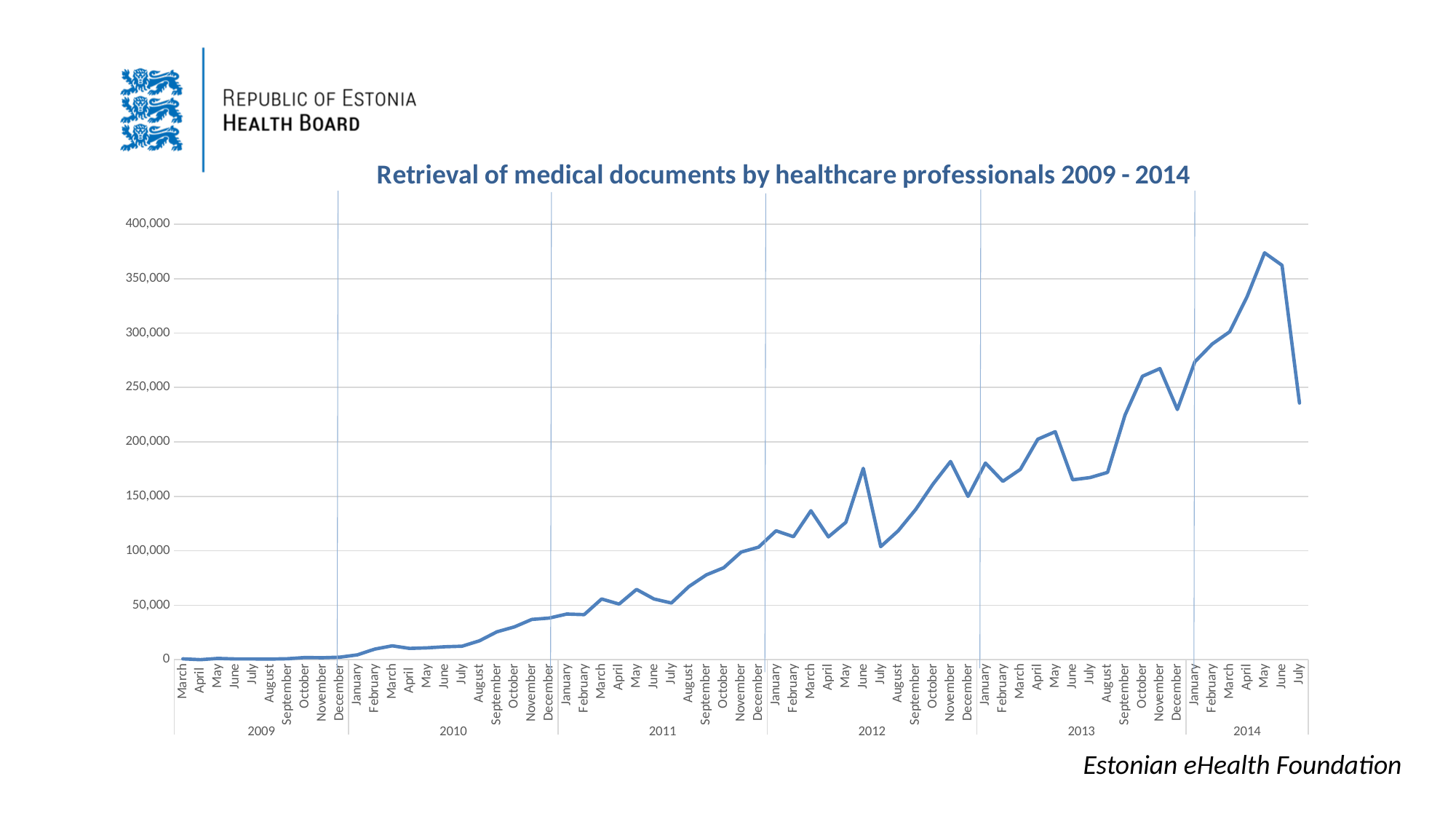

### Chart: Retrieval of medical documents by healthcare professionals 2009 - 2014

| Category |  |
|---|---|
| March | 727.0 |
| April  | 0.0 |
| May | 1106.0 |
| June | 655.0 |
| July | 642.0 |
| August | 526.0 |
| September | 842.0 |
| October | 1951.0 |
| November | 1740.0 |
| December | 2278.0 |
| January | 4391.0 |
| February | 9698.0 |
| March | 12714.0 |
| April  | 10312.0 |
| May | 10824.0 |
| June | 11818.0 |
| July | 12331.0 |
| August | 17300.0 |
| September | 25573.0 |
| October | 30086.0 |
| November | 36922.0 |
| December | 38186.0 |
| January | 41874.0 |
| February | 41347.0 |
| March | 55722.0 |
| April | 51053.0 |
| May | 64507.0 |
| June | 55716.0 |
| July | 52024.0 |
| August | 67109.0 |
| September | 77838.0 |
| October | 84399.0 |
| November | 98804.0 |
| December | 103328.0 |
| January | 118375.0 |
| February | 112929.0 |
| March | 136759.0 |
| April | 112756.0 |
| May | 126113.0 |
| June | 175693.0 |
| July | 103794.0 |
| August | 118311.0 |
| September | 137856.0 |
| October | 161359.0 |
| November | 181997.0 |
| December | 149941.0 |
| January | 180544.0 |
| February | 163795.0 |
| March | 174735.0 |
| April | 202490.0 |
| May | 209400.0 |
| June | 165173.0 |
| July | 167242.0 |
| August | 171979.0 |
| September | 224657.0 |
| October | 260328.0 |
| November | 267366.0 |
| December | 229778.0 |
| January | 273545.0 |
| February | 289987.0 |
| March | 301188.0 |
| April | 333535.0 |
| May | 373687.0 |
| June | 362251.0 |
| July | 235740.0 |
Estonian eHealth Foundation